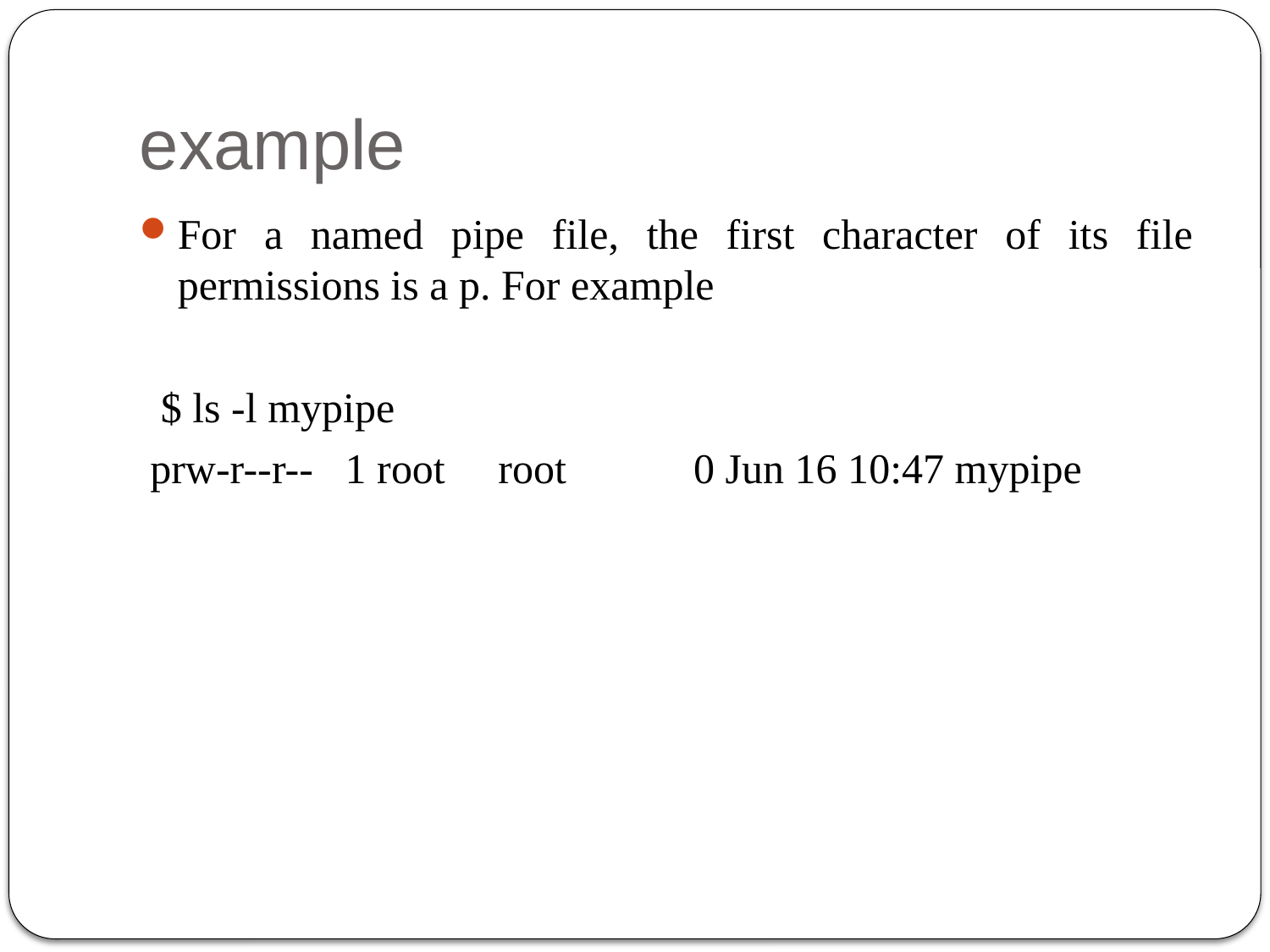

# example
For a named pipe file, the first character of its file permissions is a p. For example

  $ ls -l mypipe
 prw-r--r--   1 root     root            0 Jun 16 10:47 mypipe